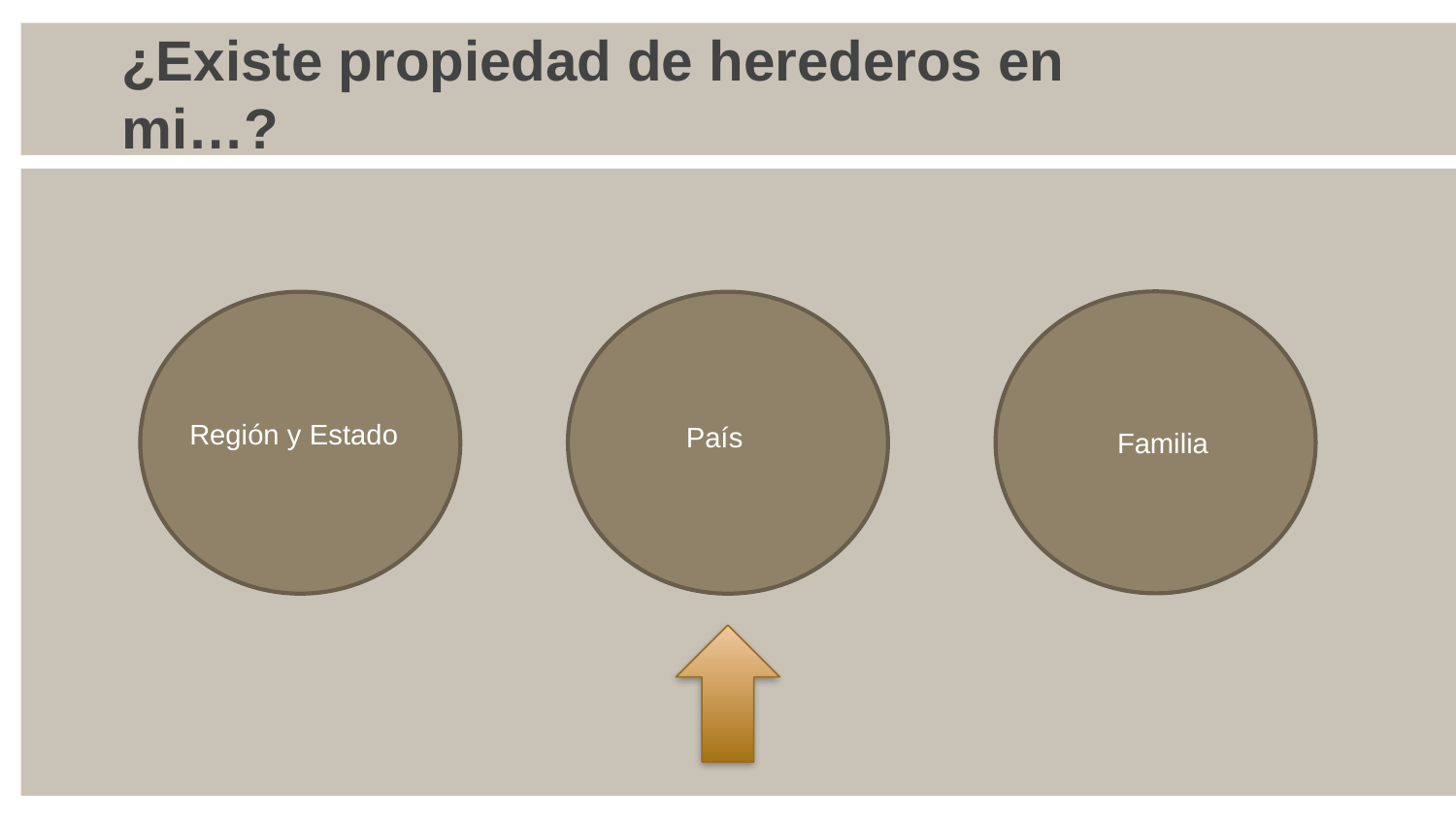

¿Existe propiedad de herederos en mi…?

Región y Estado
País
Familia